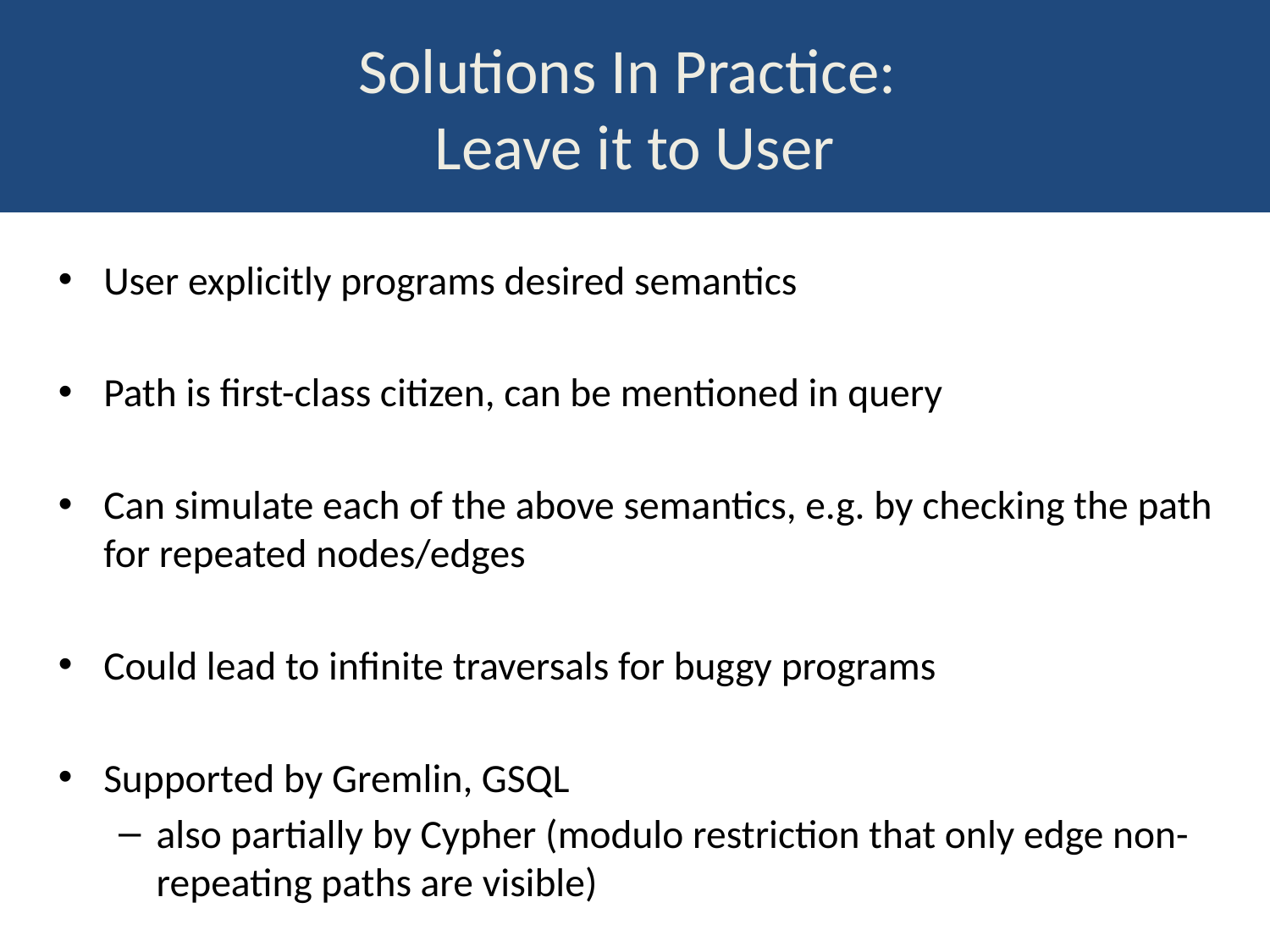

# Solutions In Practice: Leave it to User
User explicitly programs desired semantics

Path is first-class citizen, can be mentioned in query

Can simulate each of the above semantics, e.g. by checking the path for repeated nodes/edges

Could lead to infinite traversals for buggy programs

Supported by Gremlin, GSQL
also partially by Cypher (modulo restriction that only edge non-repeating paths are visible)